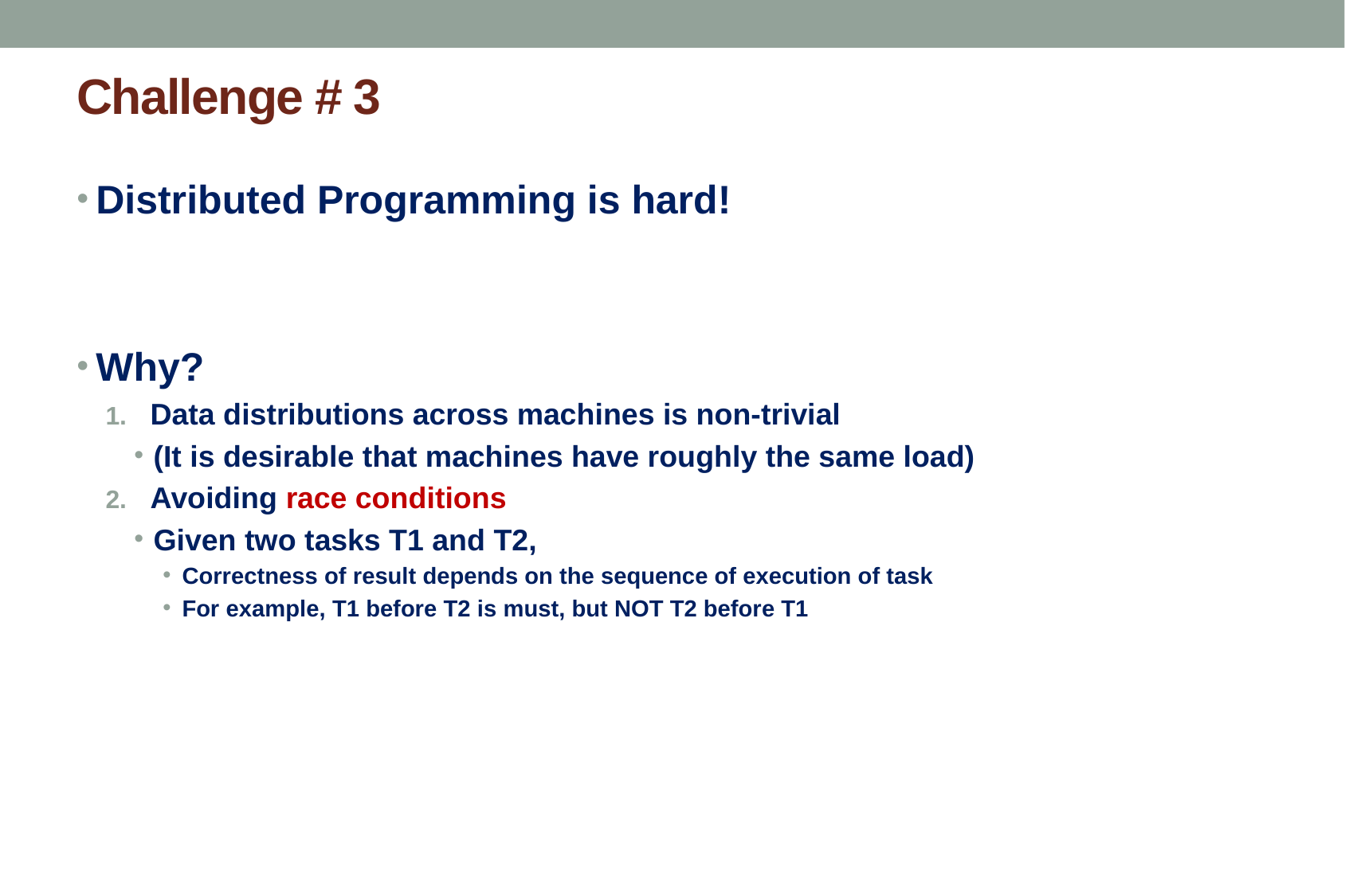

# Challenge # 3
Distributed Programming is hard!

Why?
Data distributions across machines is non-trivial
(It is desirable that machines have roughly the same load)
Avoiding race conditions
Given two tasks T1 and T2,
Correctness of result depends on the sequence of execution of task
For example, T1 before T2 is must, but NOT T2 before T1